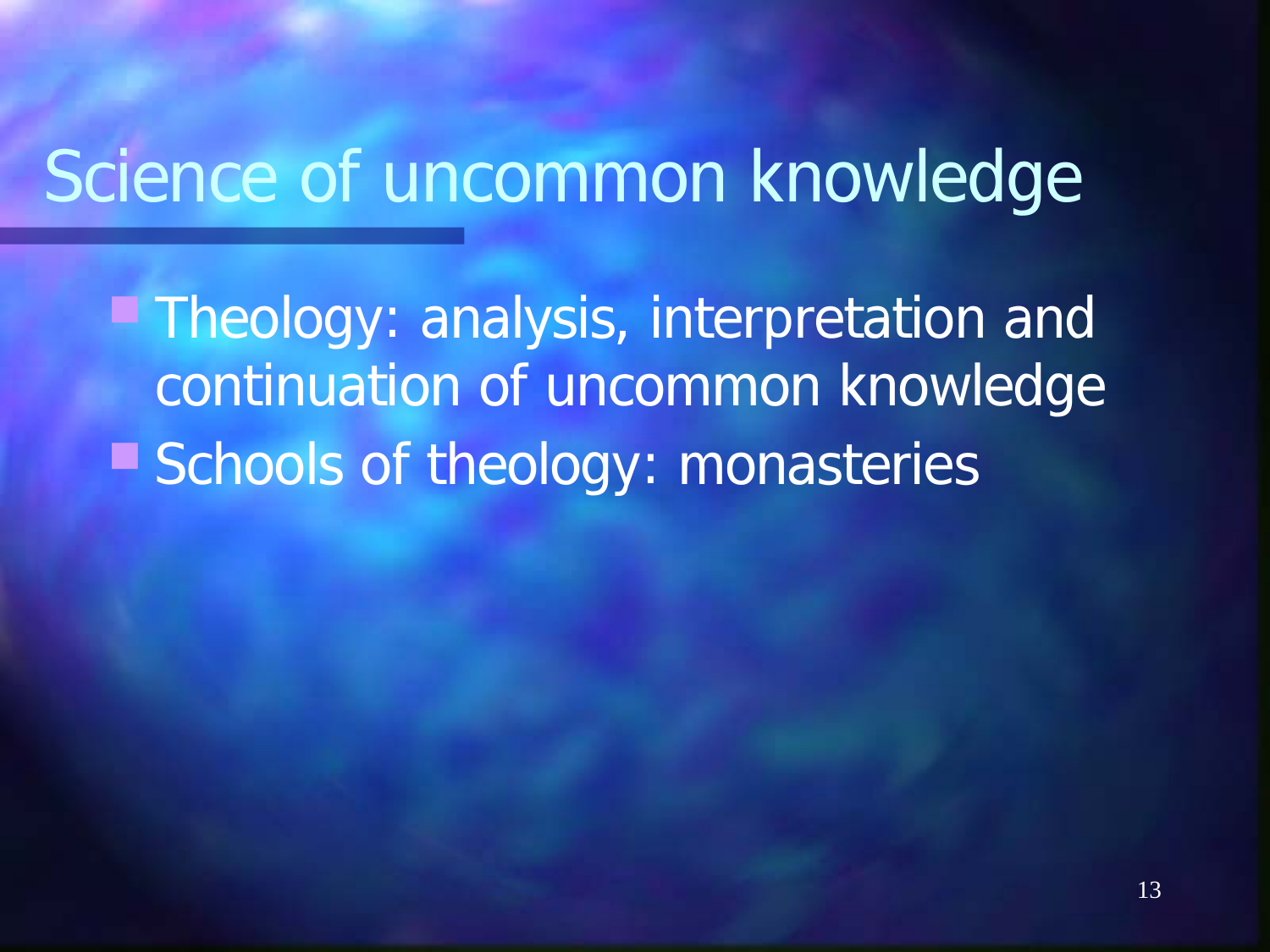

# Science of uncommon knowledge
Theology: analysis, interpretation and continuation of uncommon knowledge
Schools of theology: monasteries
13